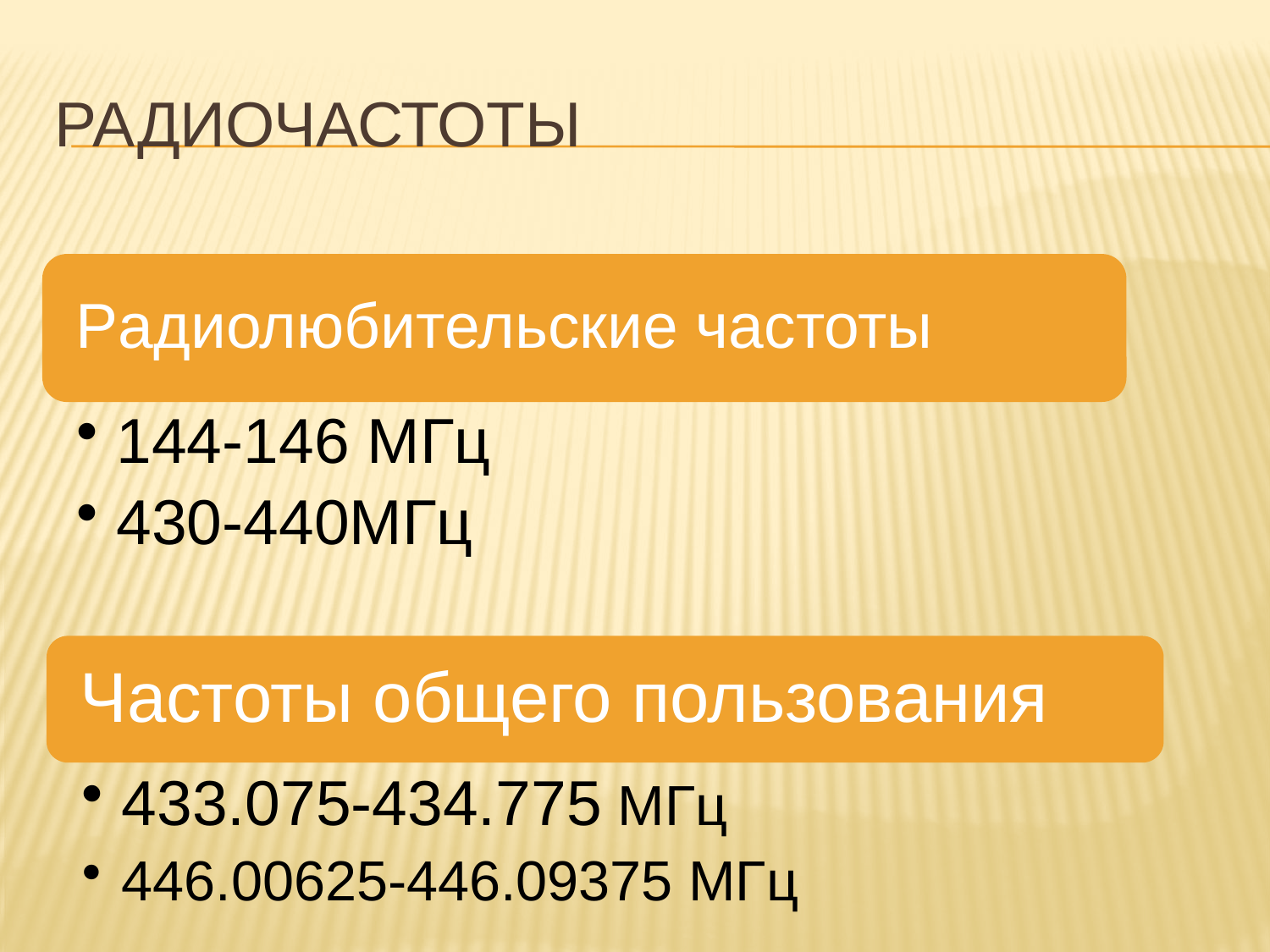

# РАДИОЧАСТОТЫ
Pадиолюбительские частоты
144-146 МГц
430-440МГц
Частоты общего пользования
433.075-434.775 МГц
446.00625-446.09375 МГц